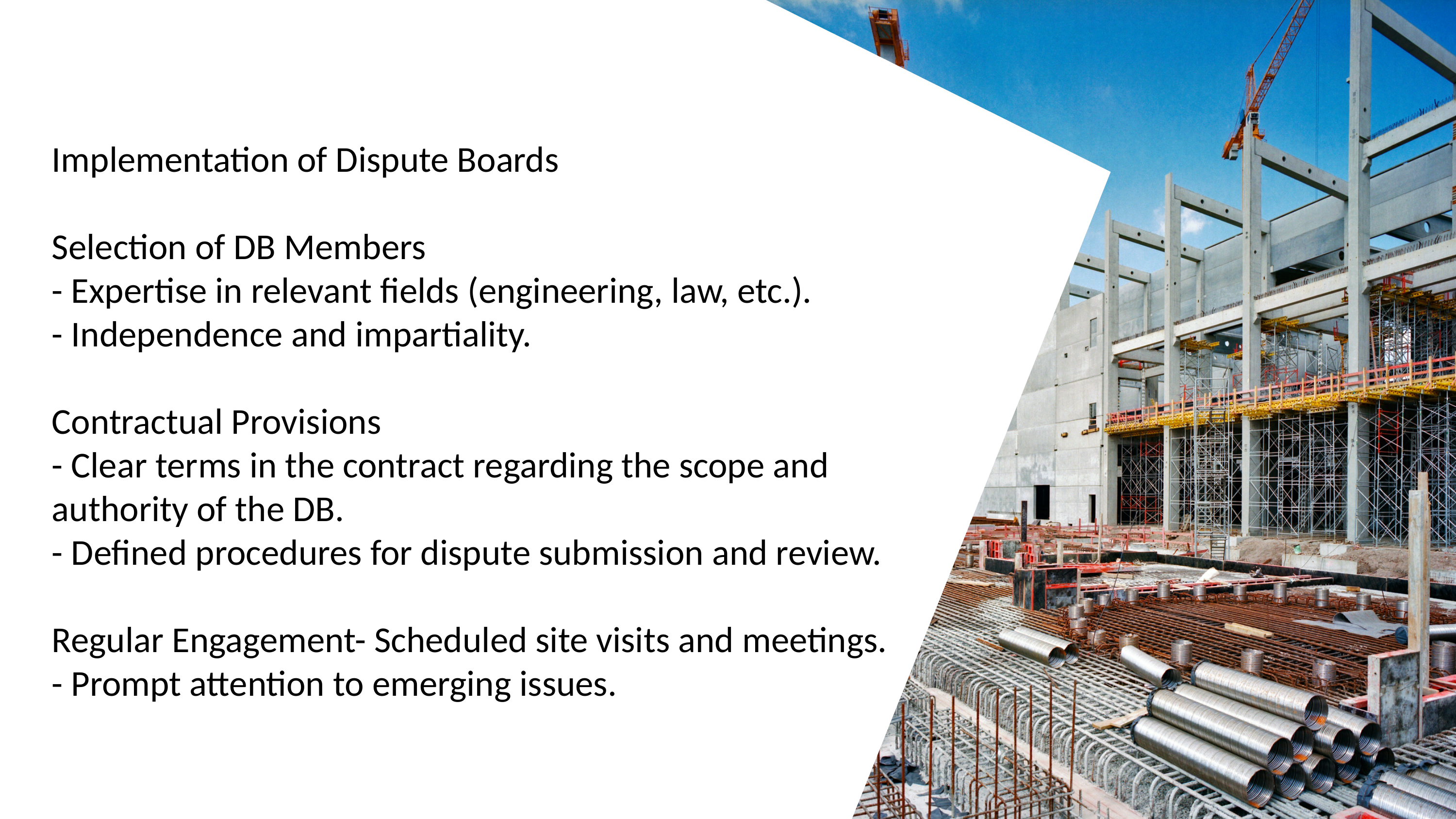

Implementation of Dispute Boards

Selection of DB Members
- Expertise in relevant fields (engineering, law, etc.).
- Independence and impartiality.

Contractual Provisions
- Clear terms in the contract regarding the scope and authority of the DB.
- Defined procedures for dispute submission and review.

Regular Engagement- Scheduled site visits and meetings.
- Prompt attention to emerging issues.